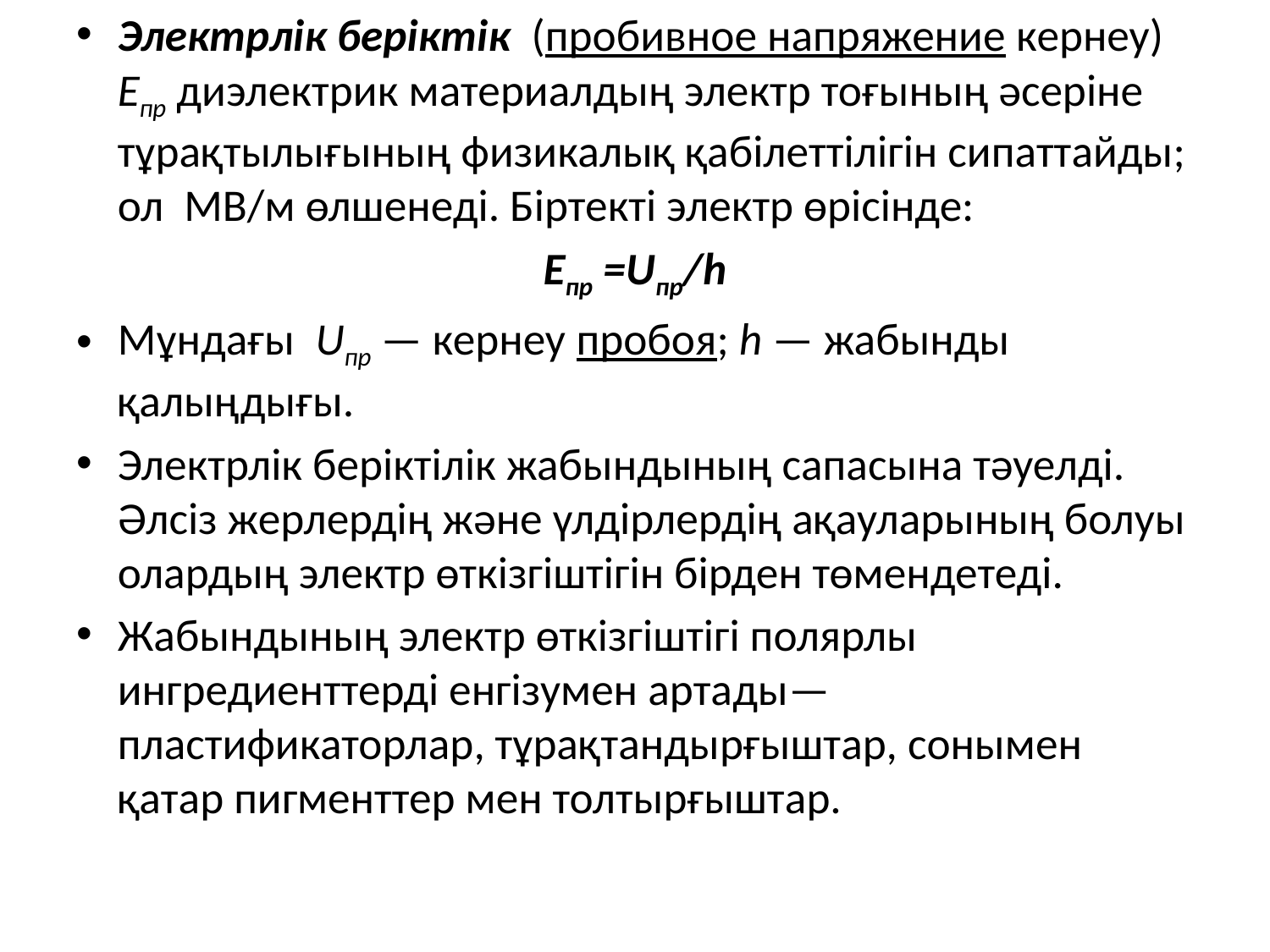

Электрлік беріктік  (пробивное напряжение кернеу) Епр диэлектрик материалдың электр тоғының әсеріне тұрақтылығының физикалық қабілеттілігін сипаттайды; ол  МВ/м өлшенеді. Біртекті электр өрісінде:
Епр =Uпр/h
Мұндағы  Uпр — кернеу пробоя; h — жабынды қалыңдығы.
Электрлік беріктілік жабындының сапасына тәуелді. Әлсіз жерлердің және үлдірлердің ақауларының болуы олардың электр өткізгіштігін бірден төмендетеді.
Жабындының электр өткізгіштігі полярлы ингредиенттерді енгізумен артады— пластификаторлар, тұрақтандырғыштар, сонымен қатар пигменттер мен толтырғыштар.